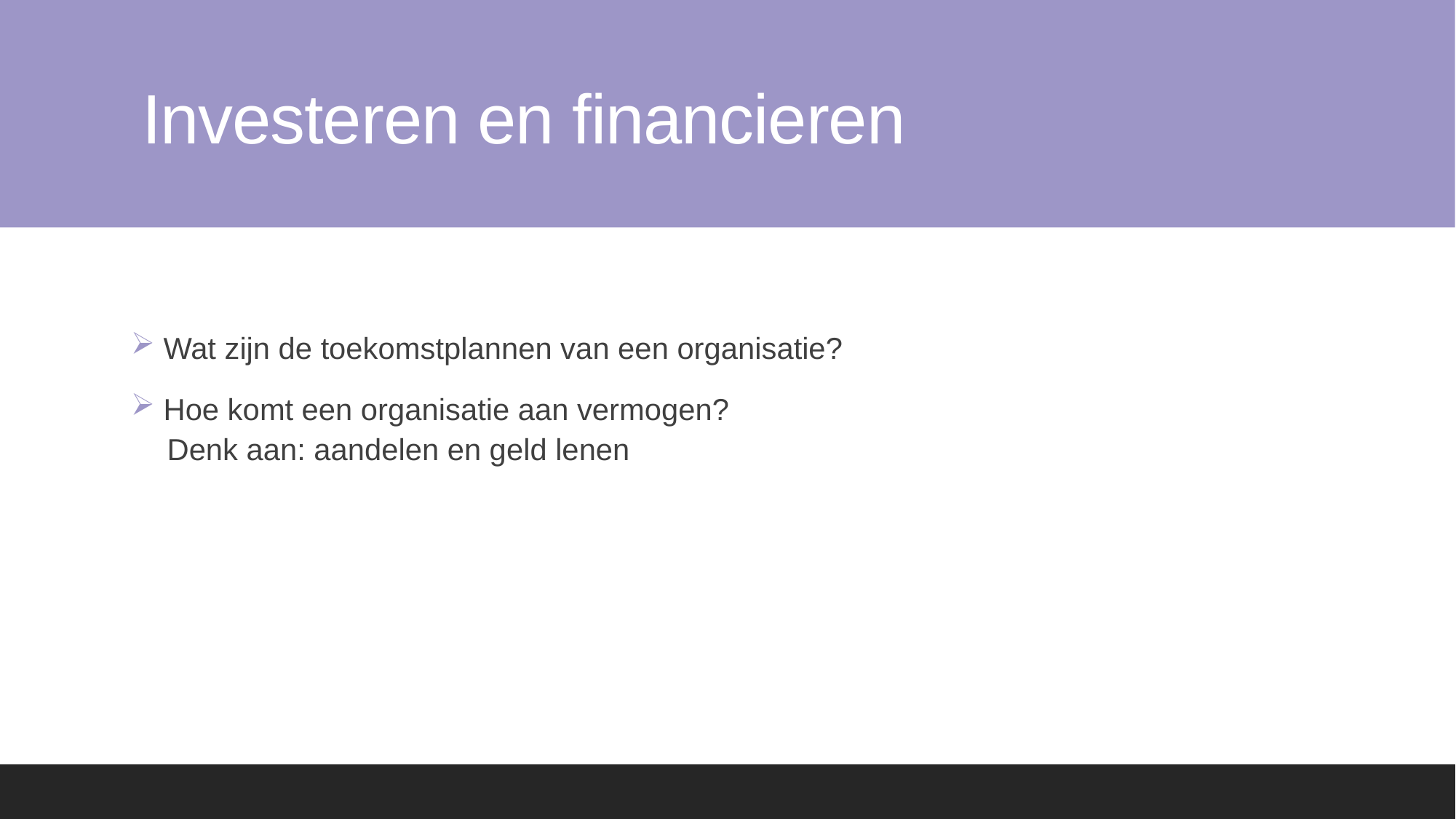

# Investeren en financieren
 Wat zijn de toekomstplannen van een organisatie?
 Hoe komt een organisatie aan vermogen?
   Denk aan: aandelen en geld lenen